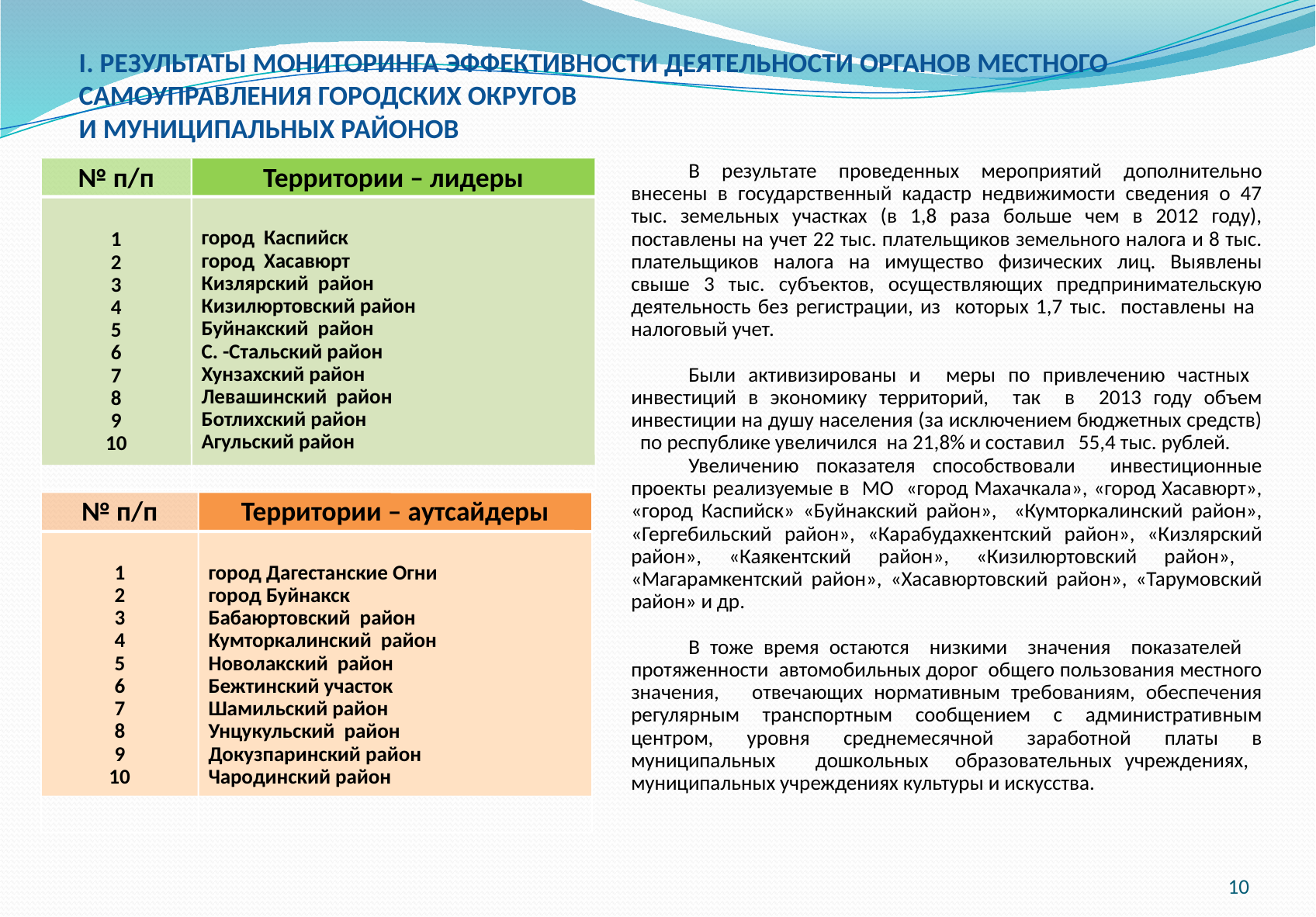

I. РЕЗУЛЬТАТЫ МОНИТОРИНГА ЭФФЕКТИВНОСТИ ДЕЯТЕЛЬНОСТИ ОРГАНОВ МЕСТНОГО САМОУПРАВЛЕНИЯ ГОРОДСКИХ ОКРУГОВ
И МУНИЦИПАЛЬНЫХ РАЙОНОВ

В результате проведенных мероприятий дополнительно внесены в государственный кадастр недвижимости сведения о 47 тыс. земельных участках (в 1,8 раза больше чем в 2012 году), поставлены на учет 22 тыс. плательщиков земельного налога и 8 тыс. плательщиков налога на имущество физических лиц. Выявлены свыше 3 тыс. субъектов, осуществляющих предпринимательскую деятельность без регистрации, из  которых 1,7 тыс.  поставлены на  налоговый учет.

Были активизированы и  меры по привлечению частных  инвестиций в экономику территорий,  так  в  2013 году объем инвестиции на душу населения (за исключением бюджетных средств)   по республике увеличился  на 21,8% и составил   55,4 тыс. рублей.
Увеличению показателя способствовали  инвестиционные проекты реализуемые в  МО  «город Махачкала», «город Хасавюрт», «город Каспийск» «Буйнакский район»,  «Кумторкалинский район», «Гергебильский район», «Карабудахкентский район», «Кизлярский район», «Каякентский район», «Кизилюртовский район»,  «Магарамкентский район», «Хасавюртовский район», «Тарумовский район» и др.

В тоже время остаются  низкими  значения  показателей   протяженности  автомобильных дорог  общего пользования местного значения,   отвечающих нормативным требованиям, обеспечения регулярным транспортным сообщением с административным центром, уровня среднемесячной заработной платы в муниципальных   дошкольных  образовательных учреждениях,  муниципальных учреждениях культуры и искусства.

№ п/п

Территории – лидеры

город  Каспийск
город  Хасавюрт
Кизлярский  район
Кизилюртовский район
Буйнакский  район
С. -Стальский район
Хунзахский район
Левашинский  район
Ботлихский район
Агульский район

1
2
3
4
5
6
7
8
9
10

№ п/п

Территории – аутсайдеры

1
2
3
4
5
6
7
8
9
10

город Дагестанские Огни
город Буйнакск
Бабаюртовский  район
Кумторкалинский  район
Новолакский  район
Бежтинский участок
Шамильский район
Унцукульский  район
Докузпаринский район
Чародинский район

10